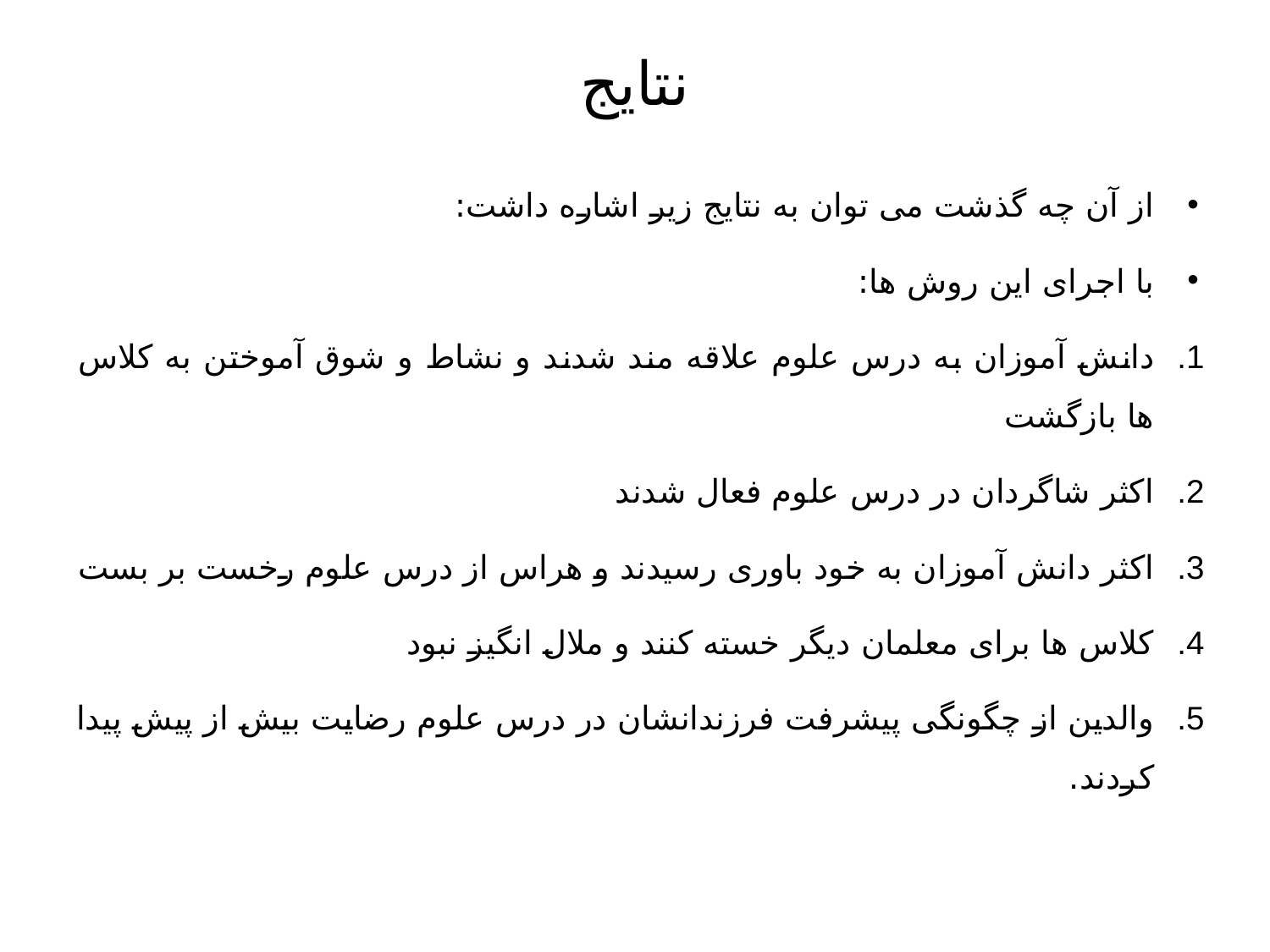

# نتایج
از آن چه گذشت می توان به نتایج زیر اشاره داشت:
با اجرای این روش ها:
دانش آموزان به درس علوم علاقه مند شدند و نشاط و شوق آموختن به کلاس ها بازگشت
اکثر شاگردان در درس علوم فعال شدند
اکثر دانش آموزان به خود باوری رسیدند و هراس از درس علوم رخست بر بست
کلاس ها برای معلمان دیگر خسته کنند و ملال انگیز نبود
والدین از چگونگی پیشرفت فرزندانشان در درس علوم رضایت بیش از پیش پیدا کردند.